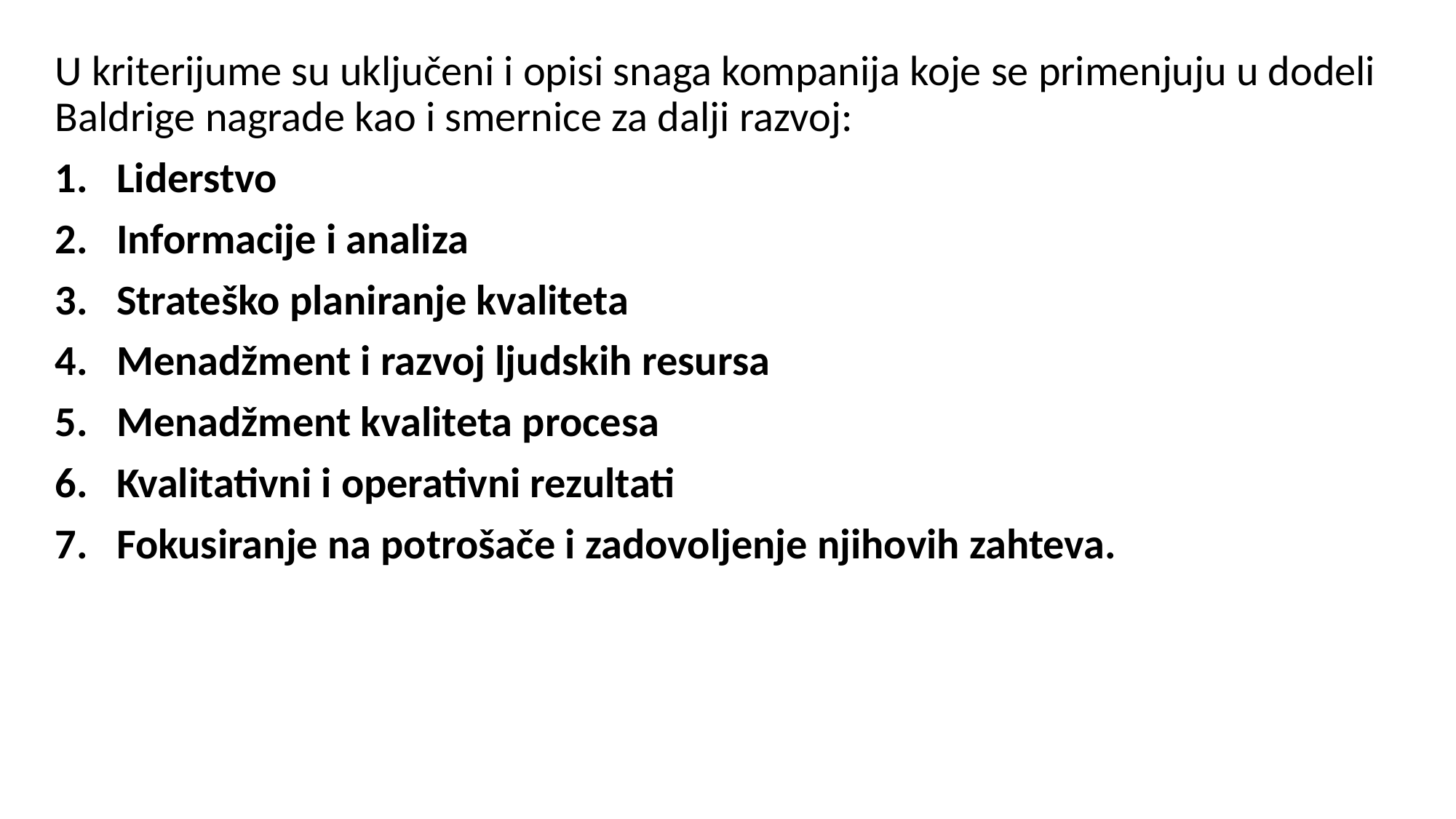

U kriterijume su uključeni i opisi snaga kompanija koje se primenjuju u dodeli Baldrige nagrade kao i smernice za dalji razvoj:
Liderstvo
Informacije i analiza
Strateško planiranje kvaliteta
Menadžment i razvoj ljudskih resursa
Menadžment kvaliteta procesa
Kvalitativni i operativni rezultati
Fokusiranje na potrošače i zadovoljenje njihovih zahteva.
#